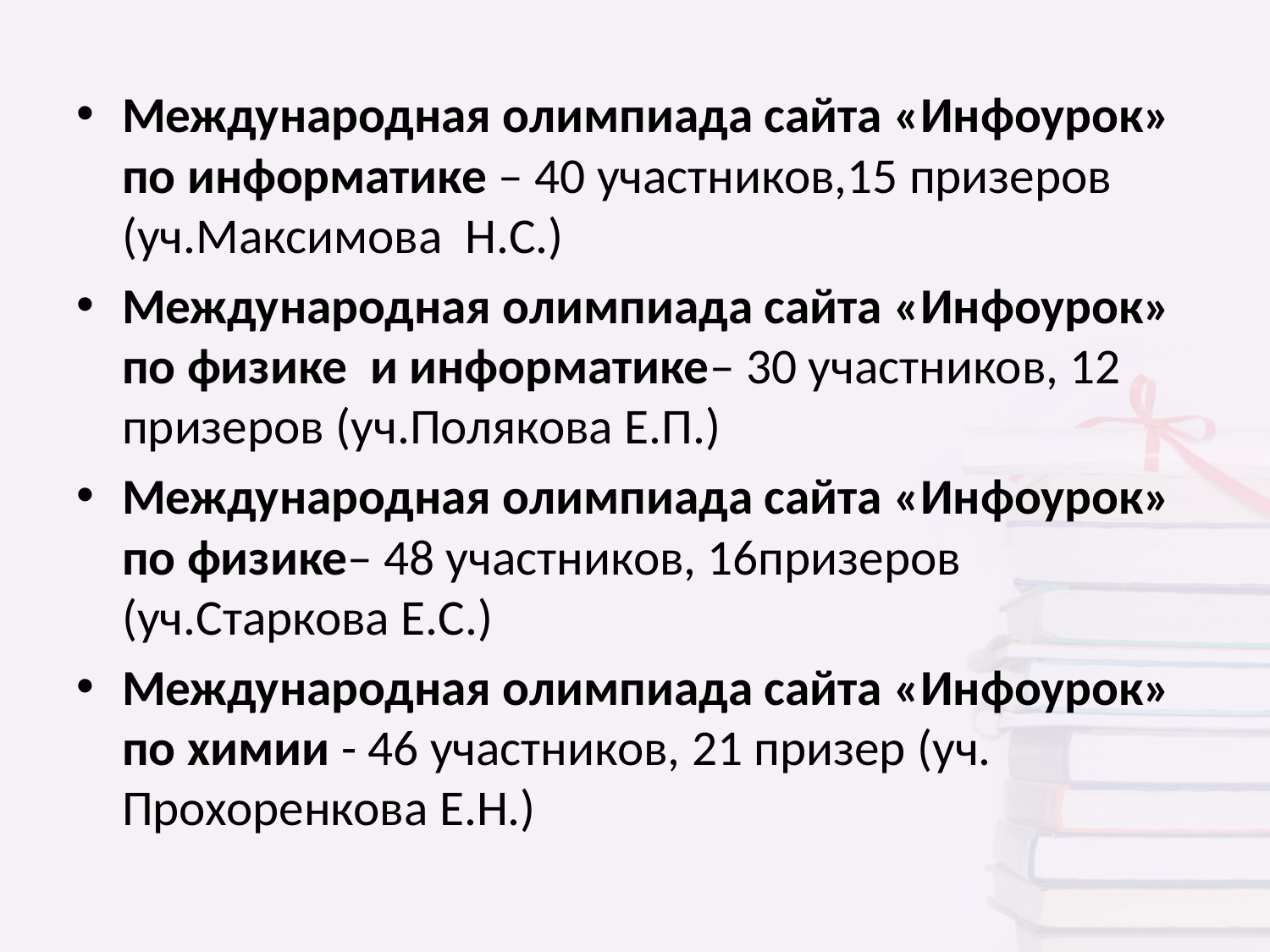

Международная олимпиада сайта «Инфоурок» по информатике – 40 участников,15 призеров (уч.Максимова  Н.С.)
Международная олимпиада сайта «Инфоурок» по физике  и информатике– 30 участников, 12 призеров (уч.Полякова Е.П.)
Международная олимпиада сайта «Инфоурок» по физике– 48 участников, 16призеров (уч.Старкова Е.С.)
Международная олимпиада сайта «Инфоурок» по химии - 46 участников, 21 призер (уч. Прохоренкова Е.Н.)